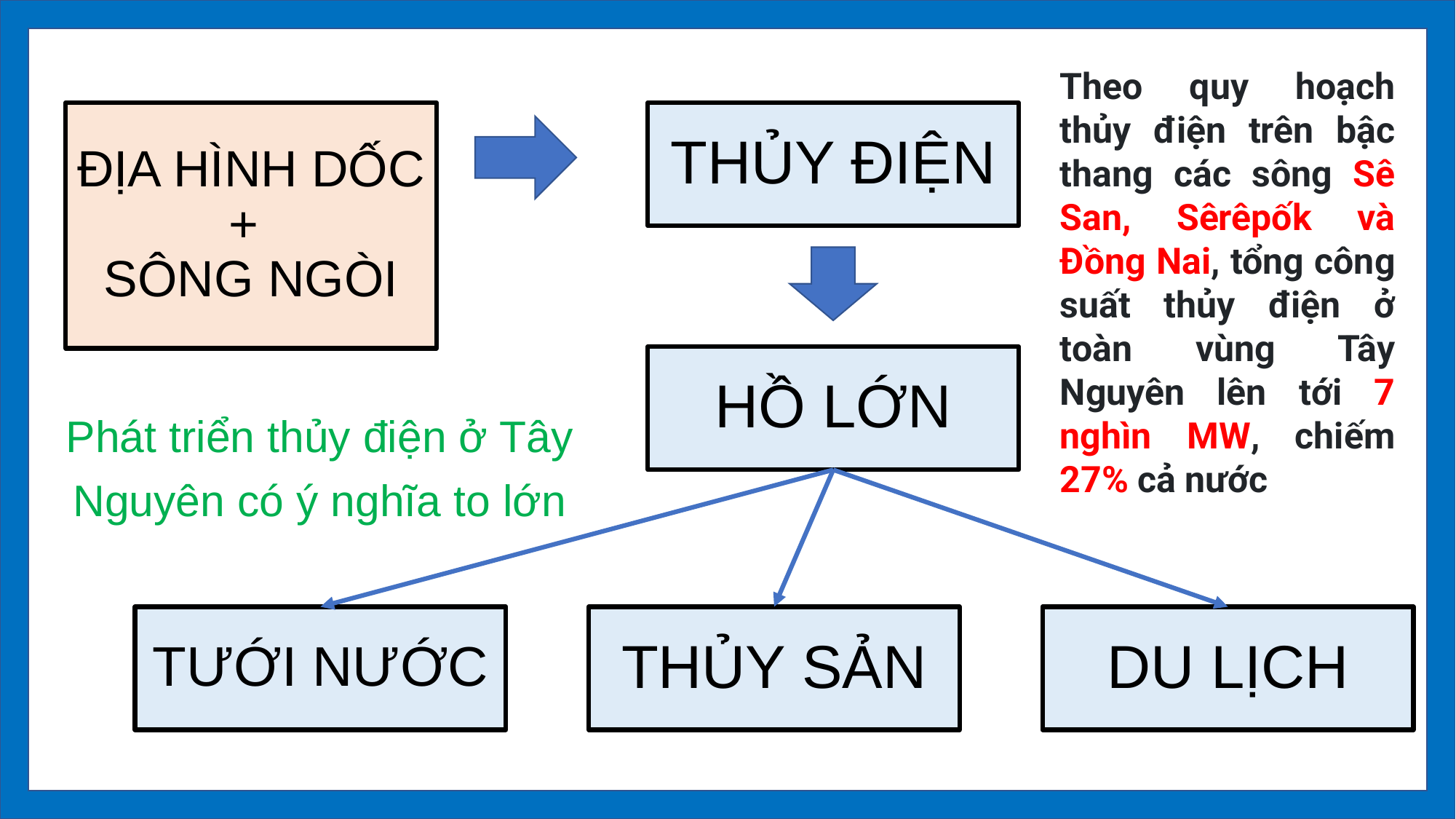

Theo quy hoạch thủy điện trên bậc thang các sông Sê San, Sêrêpốk và Đồng Nai, tổng công suất thủy điện ở toàn vùng Tây Nguyên lên tới 7 nghìn MW, chiếm 27% cả nước
# ĐỊA HÌNH DỐC + SÔNG NGÒI
THỦY ĐIỆN

HỒ LỚN
Phát triển thủy điện ở Tây Nguyên có ý nghĩa to lớn
TƯỚI NƯỚC
THỦY SẢN
DU LỊCH